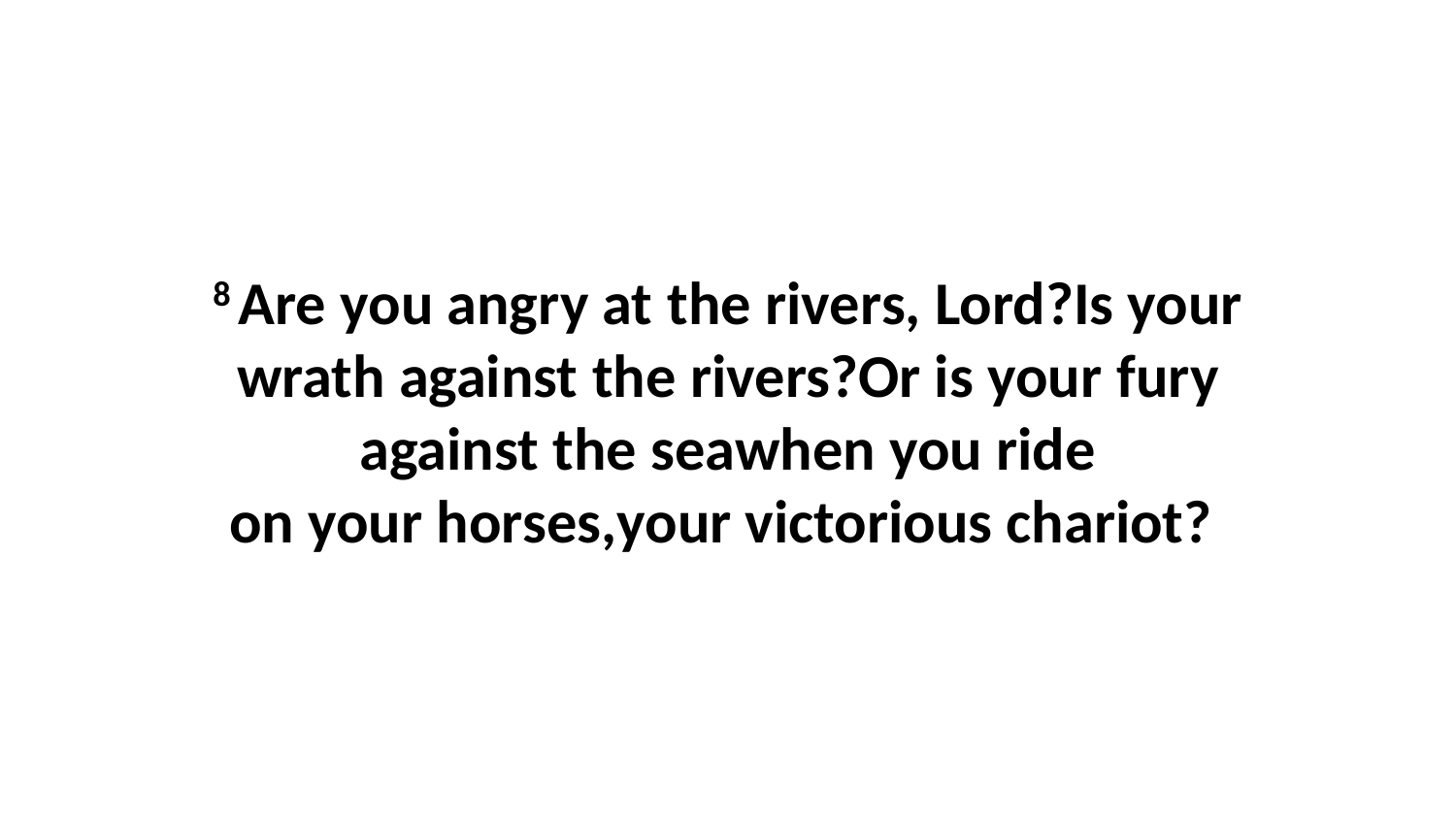

8 Are you angry at the rivers, Lord?Is your wrath against the rivers?Or is your fury against the seawhen you ride on your horses,your victorious chariot?